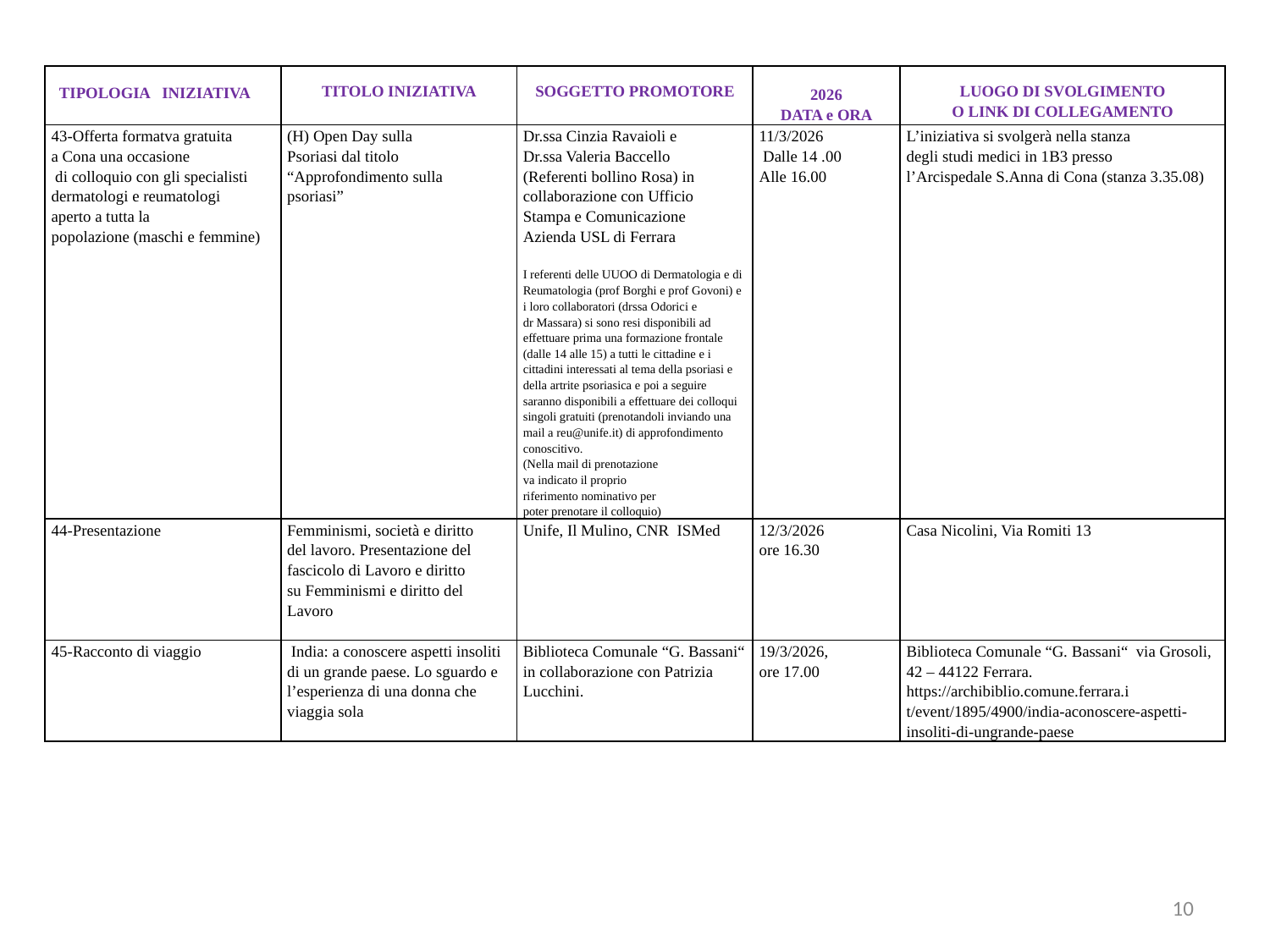

| TIPOLOGIA INIZIATIVA | TITOLO INIZIATIVA | SOGGETTO PROMOTORE | 2026 DATA e ORA | LUOGO DI SVOLGIMENTO O LINK DI COLLEGAMENTO |
| --- | --- | --- | --- | --- |
| 43-Offerta formatva gratuita a Cona una occasione di colloquio con gli specialisti dermatologi e reumatologi aperto a tutta la popolazione (maschi e femmine) | (H) Open Day sulla Psoriasi dal titolo “Approfondimento sulla psoriasi” | Dr.ssa Cinzia Ravaioli e Dr.ssa Valeria Baccello (Referenti bollino Rosa) in collaborazione con Ufficio Stampa e Comunicazione Azienda USL di Ferrara I referenti delle UUOO di Dermatologia e di Reumatologia (prof Borghi e prof Govoni) e i loro collaboratori (drssa Odorici e dr Massara) si sono resi disponibili ad effettuare prima una formazione frontale (dalle 14 alle 15) a tutti le cittadine e i cittadini interessati al tema della psoriasi e della artrite psoriasica e poi a seguire saranno disponibili a effettuare dei colloqui singoli gratuiti (prenotandoli inviando una mail a reu@unife.it) di approfondimento conoscitivo. (Nella mail di prenotazione va indicato il proprio riferimento nominativo per poter prenotare il colloquio) | 11/3/2026 Dalle 14 .00 Alle 16.00 | L’iniziativa si svolgerà nella stanza degli studi medici in 1B3 presso l’Arcispedale S.Anna di Cona (stanza 3.35.08) |
| 44-Presentazione | Femminismi, società e diritto del lavoro. Presentazione del fascicolo di Lavoro e diritto su Femminismi e diritto del Lavoro | Unife, Il Mulino, CNR ISMed | 12/3/2026 ore 16.30 | Casa Nicolini, Via Romiti 13 |
| 45-Racconto di viaggio | India: a conoscere aspetti insoliti di un grande paese. Lo sguardo e l’esperienza di una donna che viaggia sola | Biblioteca Comunale “G. Bassani“ in collaborazione con Patrizia Lucchini. | 19/3/2026, ore 17.00 | Biblioteca Comunale “G. Bassani“ via Grosoli, 42 – 44122 Ferrara. https://archibiblio.comune.ferrara.i t/event/1895/4900/india-aconoscere-aspetti-insoliti-di-ungrande-paese |
10